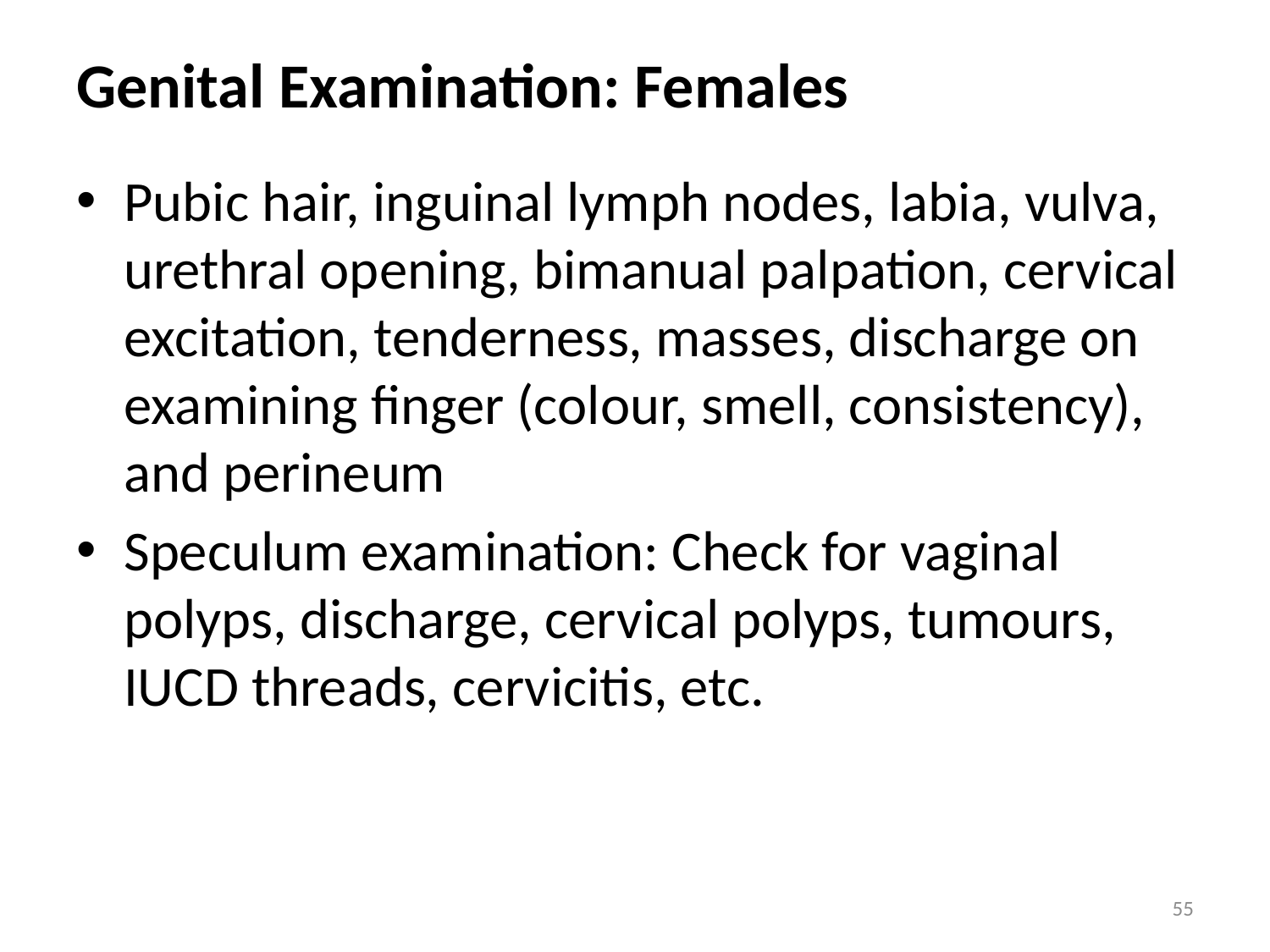

# Genital Examination: Females
Pubic hair, inguinal lymph nodes, labia, vulva, urethral opening, bimanual palpation, cervical excitation, tenderness, masses, discharge on examining finger (colour, smell, consistency), and perineum
Speculum examination: Check for vaginal polyps, discharge, cervical polyps, tumours, IUCD threads, cervicitis, etc.
55